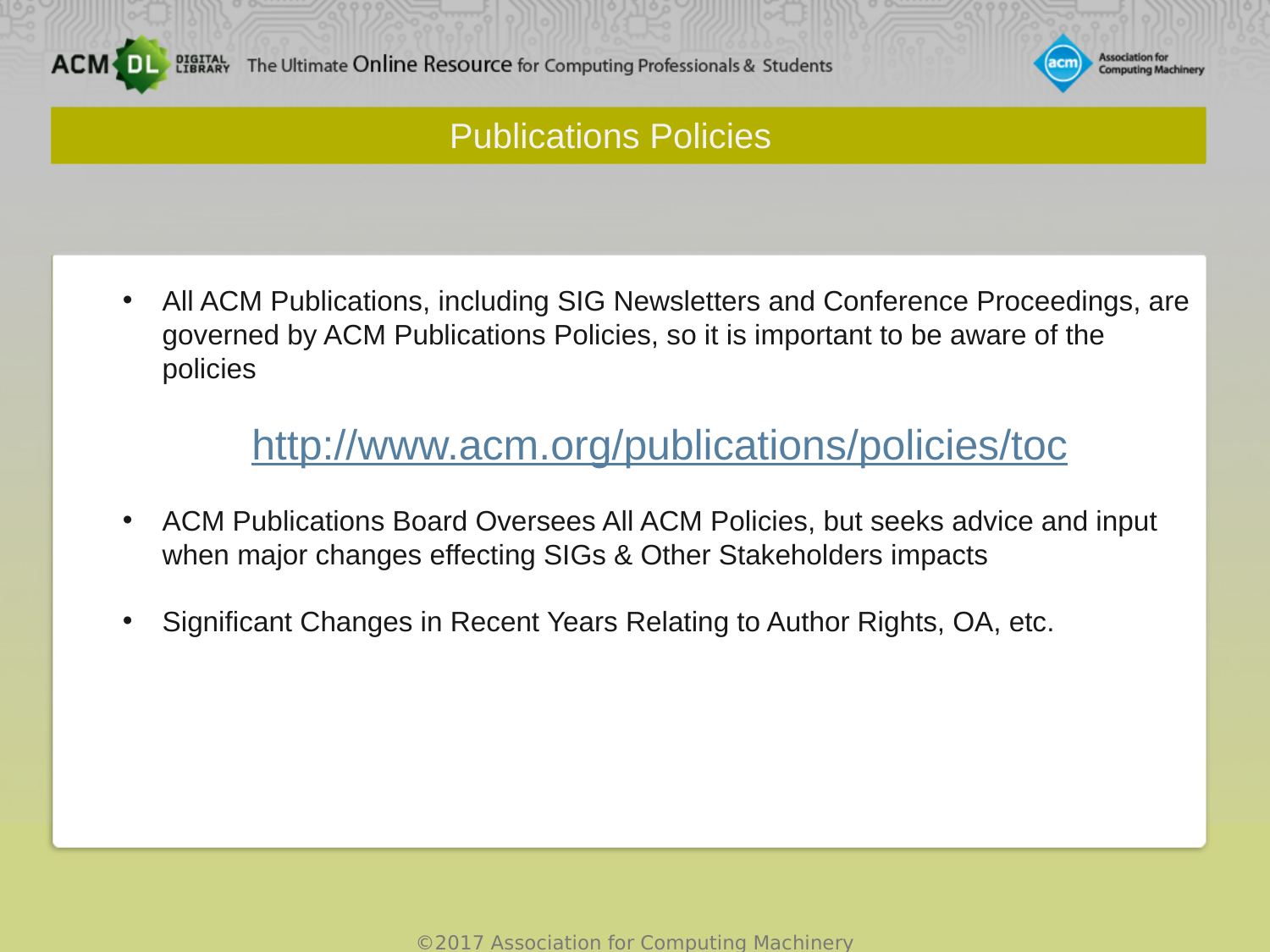

Publications Policies

All ACM Publications, including SIG Newsletters and Conference Proceedings, are governed by ACM Publications Policies, so it is important to be aware of the policies

http://www.acm.org/publications/policies/toc

ACM Publications Board Oversees All ACM Policies, but seeks advice and input when major changes effecting SIGs & Other Stakeholders impacts

Significant Changes in Recent Years Relating to Author Rights, OA, etc.